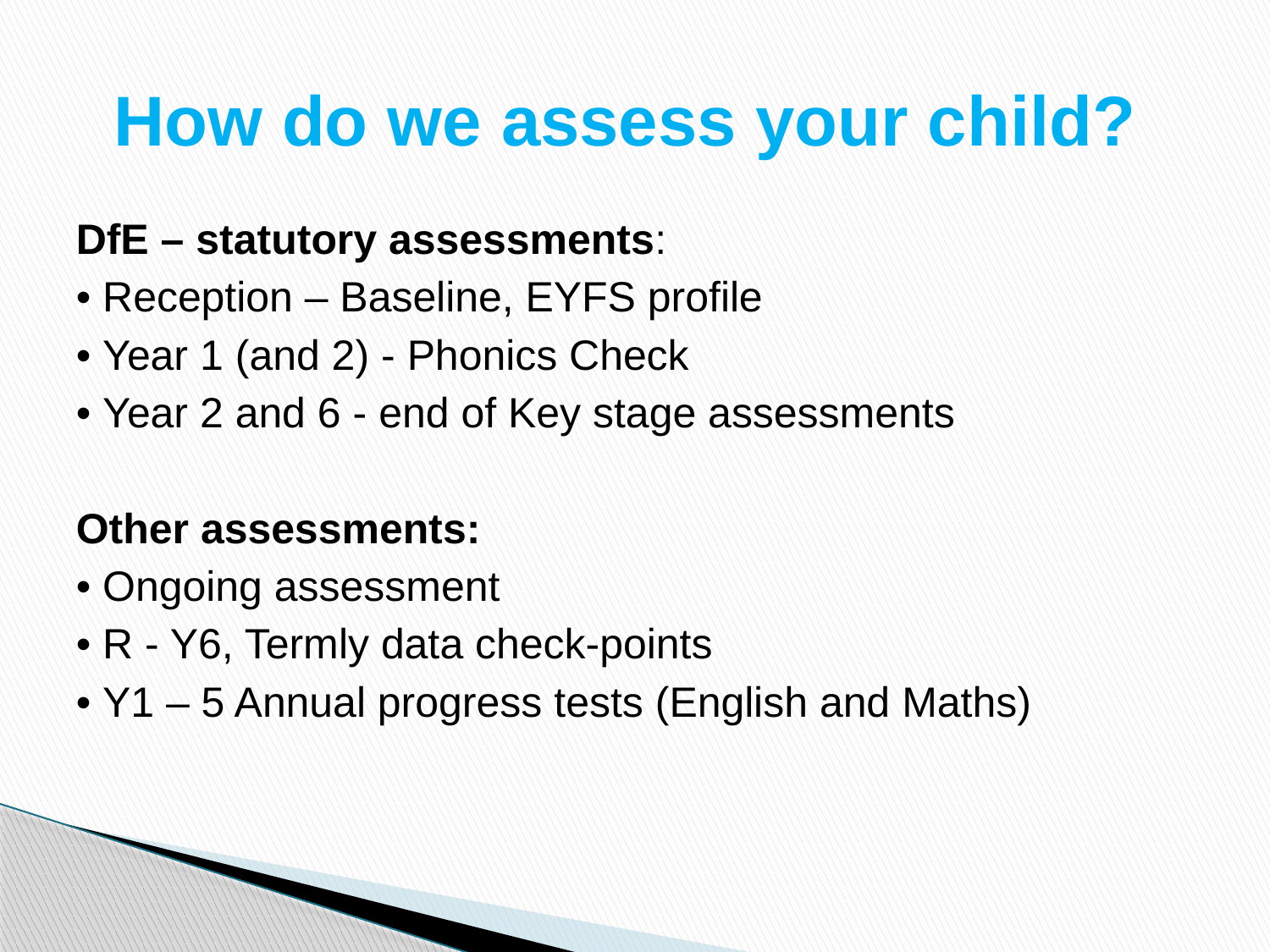

# How do we assess your child?
DfE – statutory assessments:
• Reception – Baseline, EYFS profile
• Year 1 (and 2) - Phonics Check
• Year 2 and 6 - end of Key stage assessments

Other assessments:
• Ongoing assessment
• R - Y6, Termly data check-points
• Y1 – 5 Annual progress tests (English and Maths)